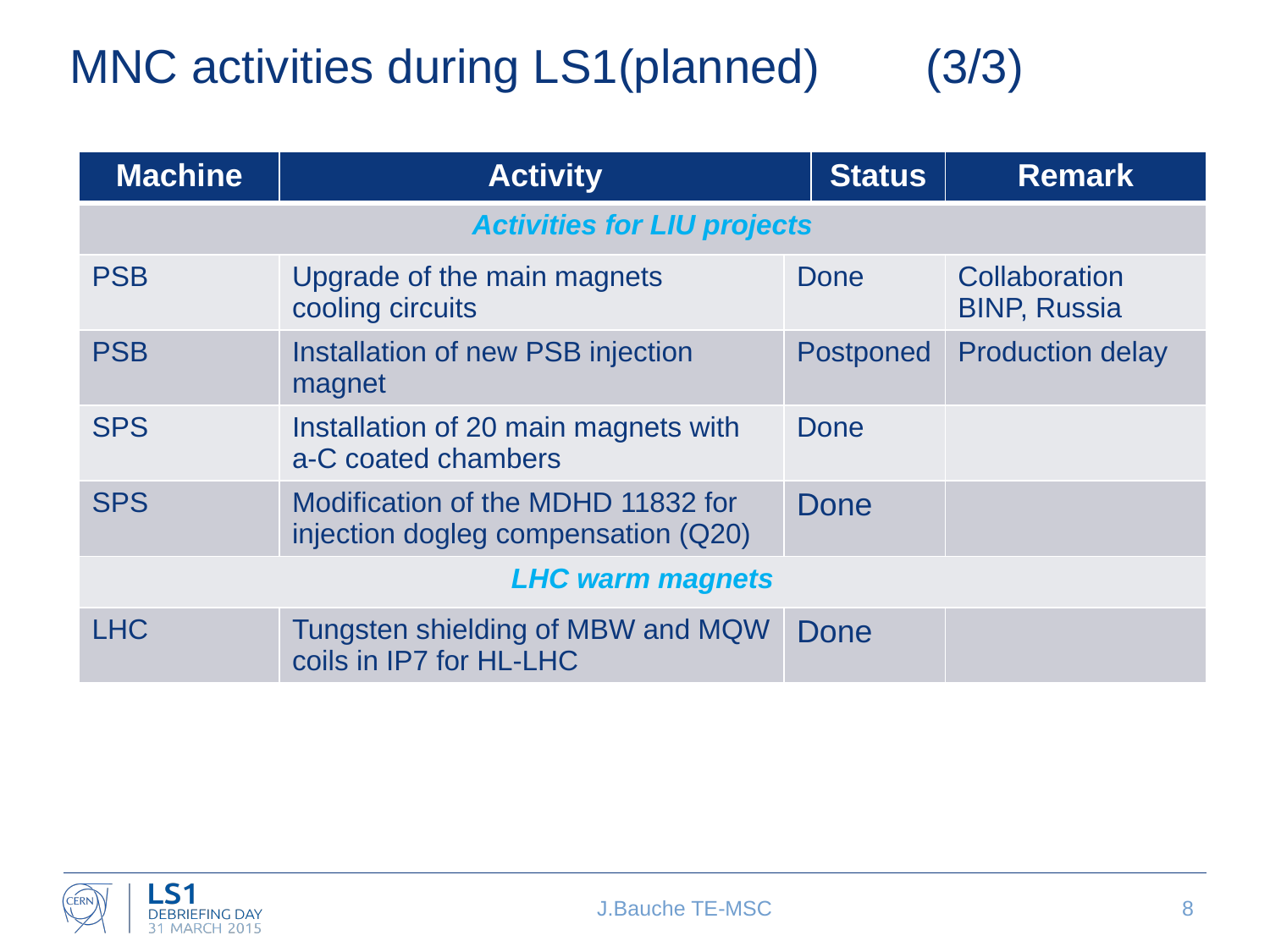

MNC activities during LS1(planned)        (3/3)
| Machine | Activity |  | Status | Remark |
| --- | --- | --- | --- | --- |
| Activities for LIU projects |  |  |  |  |
| PSB | Upgrade of the main magnets cooling circuits | Done |  | Collaboration BINP, Russia |
| PSB | Installation of new PSB injection magnet | Postponed |  | Production delay |
| SPS | Installation of 20 main magnets with a-C coated chambers | Done |  |  |
| SPS | Modification of the MDHD 11832 for injection dogleg compensation (Q20) | Done |  |  |
| LHC warm magnets |  |  |  |  |
| LHC | Tungsten shielding of MBW and MQW coils in IP7 for HL-LHC | Done |  |  |
J.Bauche TE-MSC
8